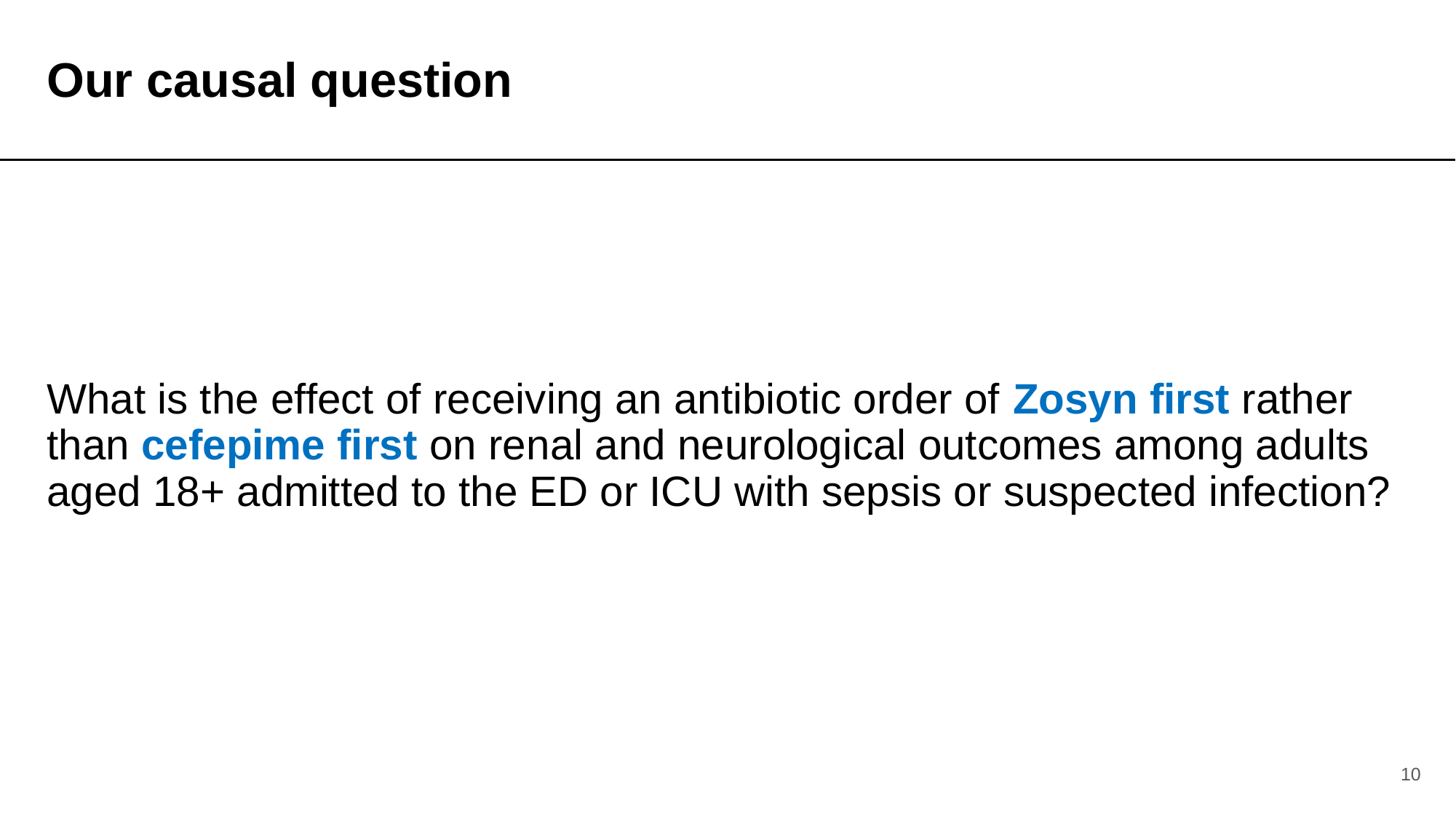

# Our causal question
What is the effect of receiving an antibiotic order of Zosyn first rather than cefepime first on renal and neurological outcomes among adults aged 18+ admitted to the ED or ICU with sepsis or suspected infection?
10